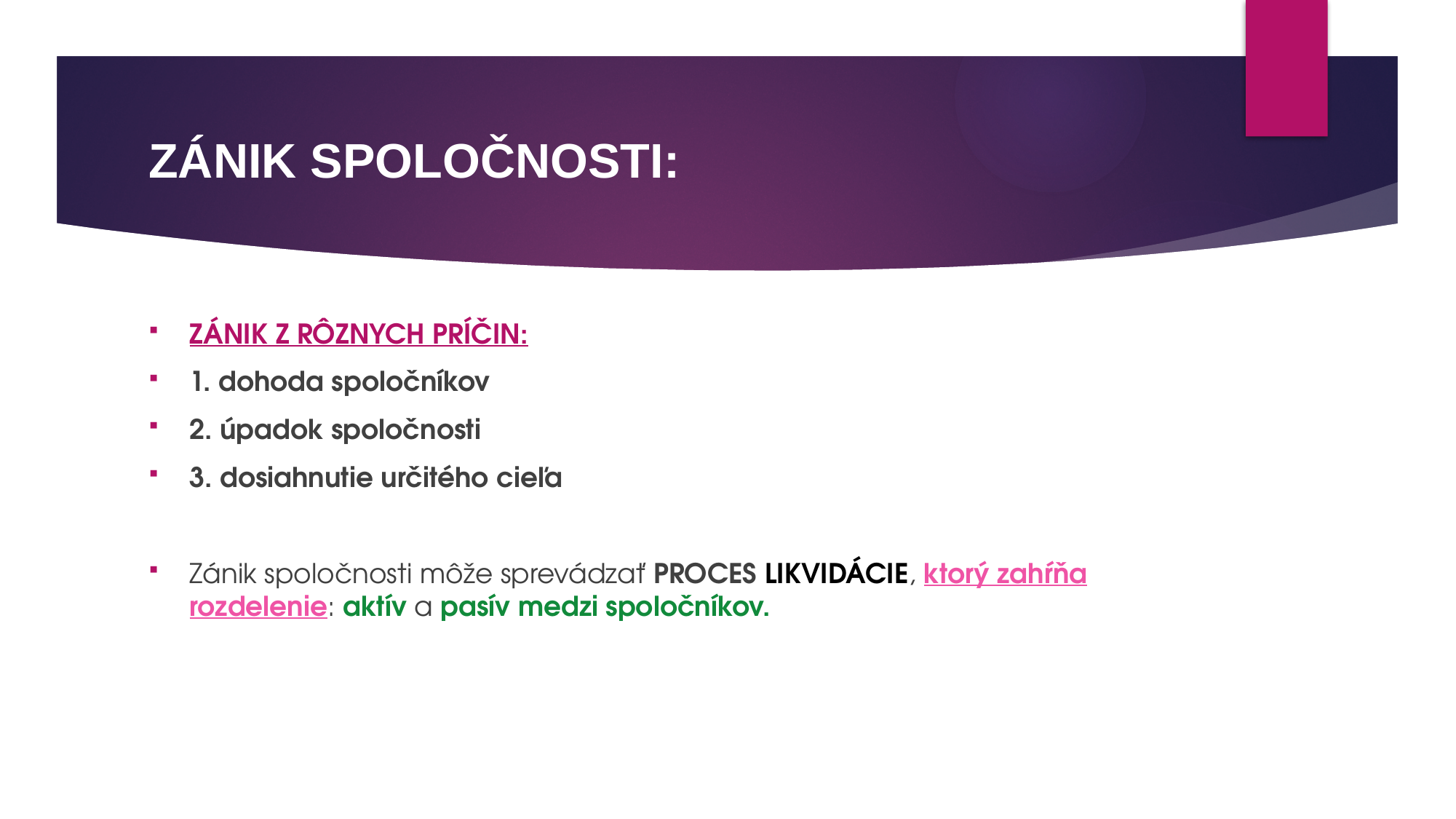

# ZÁNIK SPOLOČNOSTI:
ZÁNIK Z RÔZNYCH PRÍČIN:
1. dohoda spoločníkov
2. úpadok spoločnosti
3. dosiahnutie určitého cieľa

Zánik spoločnosti môže sprevádzať PROCES LIKVIDÁCIE, ktorý zahŕňa rozdelenie: aktív a pasív medzi spoločníkov.